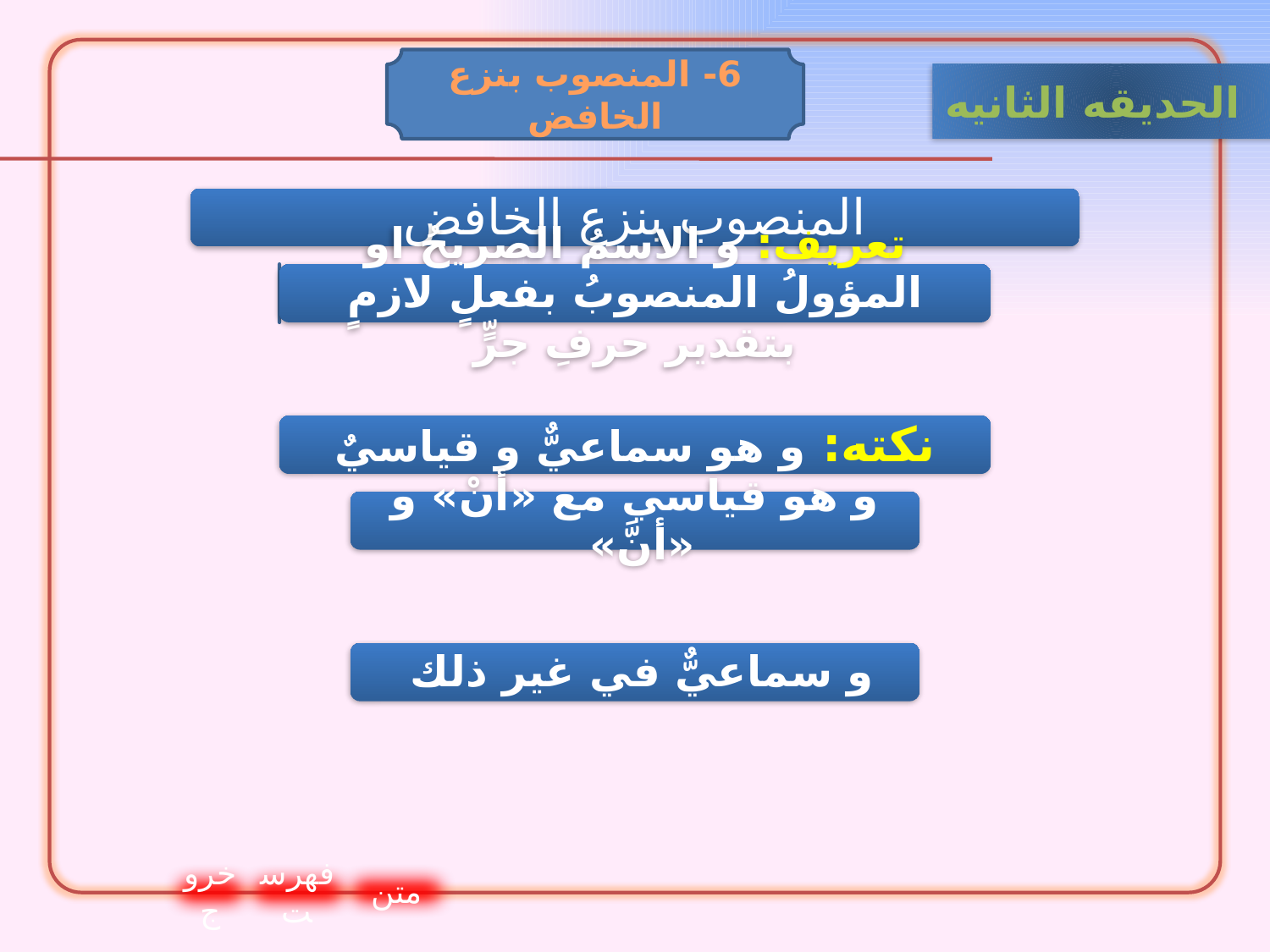

6- المنصوب بنزع الخافض
الحدیقه الثانيه
المنصوب بنزع الخافض
خروج
فهرست
متن